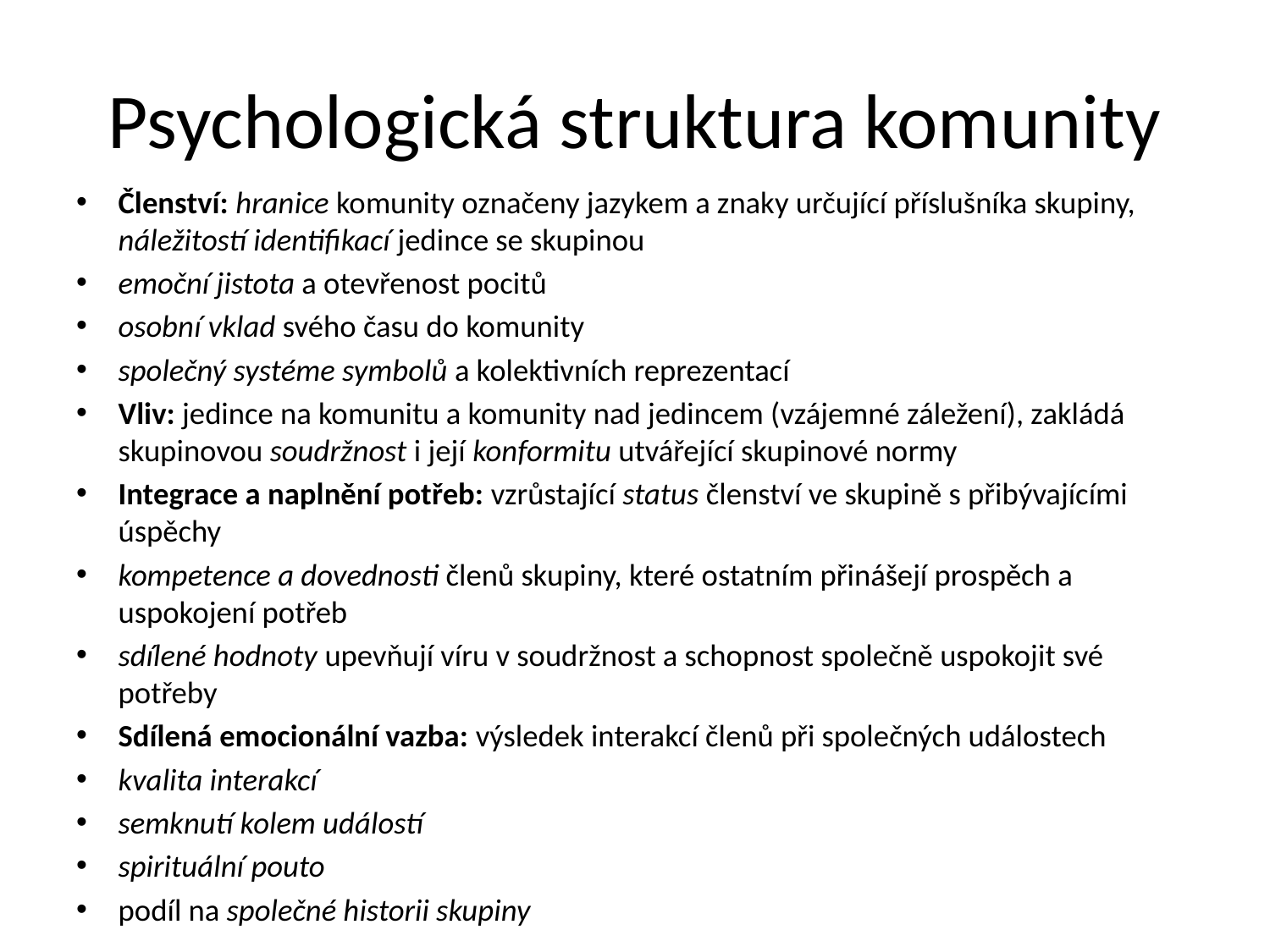

# Psychologická struktura komunity
Členství: hranice komunity označeny jazykem a znaky určující příslušníka skupiny, náležitostí identifikací jedince se skupinou
emoční jistota a otevřenost pocitů
osobní vklad svého času do komunity
společný systéme symbolů a kolektivních reprezentací
Vliv: jedince na komunitu a komunity nad jedincem (vzájemné záležení), zakládá skupinovou soudržnost i její konformitu utvářející skupinové normy
Integrace a naplnění potřeb: vzrůstající status členství ve skupině s přibývajícími úspěchy
kompetence a dovednosti členů skupiny, které ostatním přinášejí prospěch a uspokojení potřeb
sdílené hodnoty upevňují víru v soudržnost a schopnost společně uspokojit své potřeby
Sdílená emocionální vazba: výsledek interakcí členů při společných událostech
kvalita interakcí
semknutí kolem událostí
spirituální pouto
podíl na společné historii skupiny